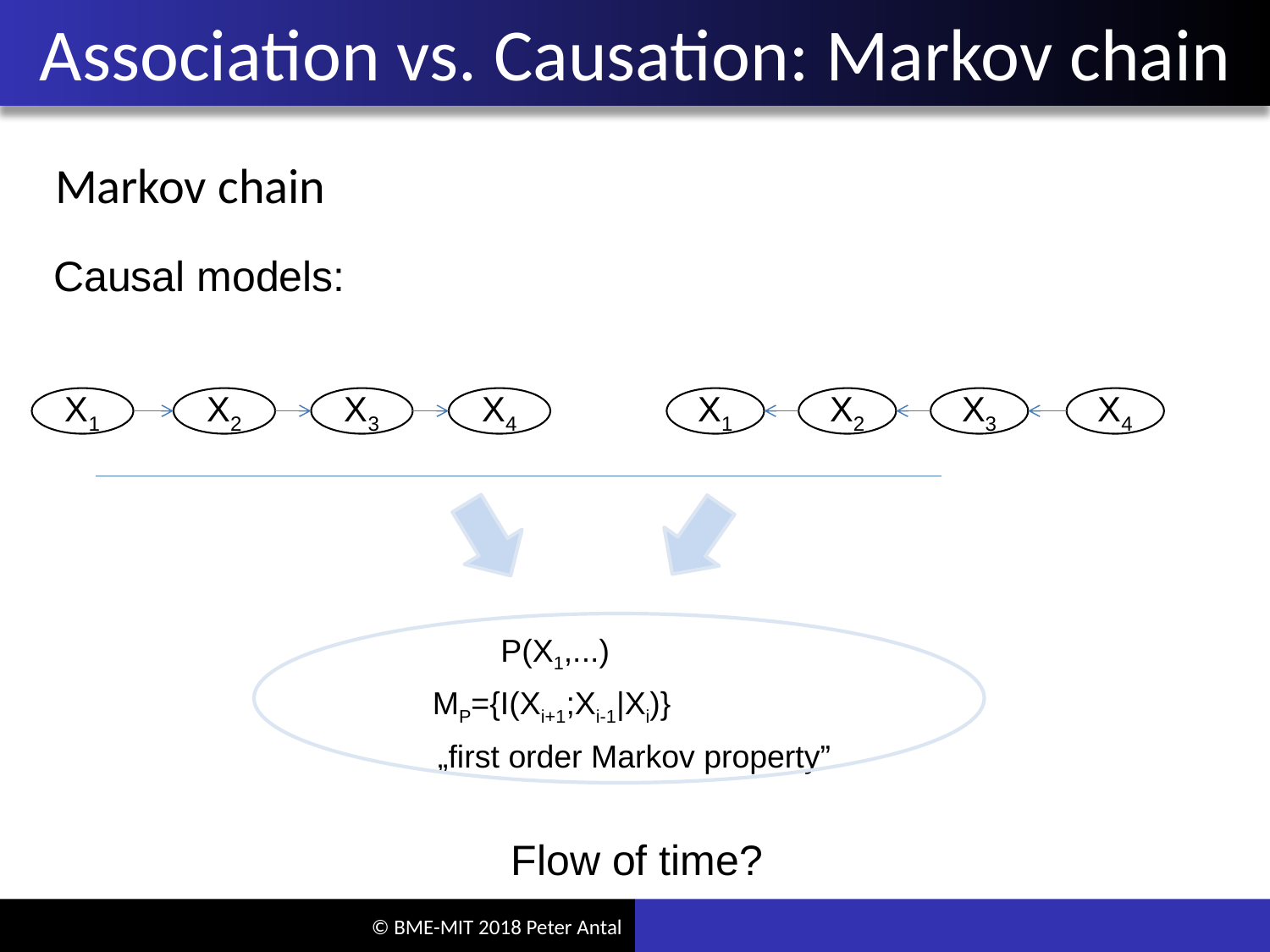

# Association vs. Causation: Markov chain
Markov chain
Causal models:
X1
X2
X3
X4
X4
X3
X2
X1

P(X1,...)
MP={I(Xi+1;Xi-1|Xi)}
„first order Markov property”
Flow of time?